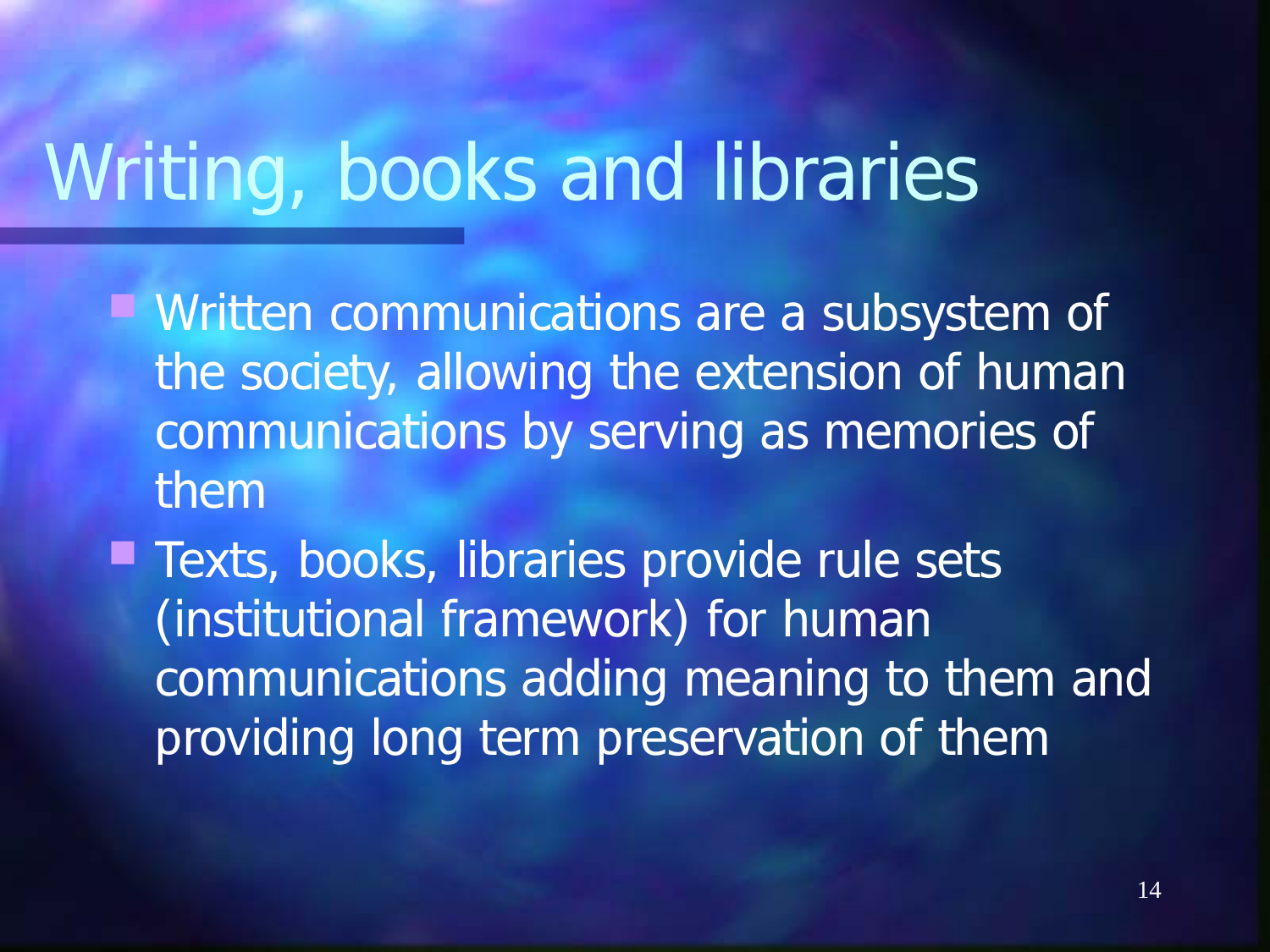

# Writing, books and libraries
Written communications are a subsystem of the society, allowing the extension of human communications by serving as memories of them
Texts, books, libraries provide rule sets (institutional framework) for human communications adding meaning to them and providing long term preservation of them
14